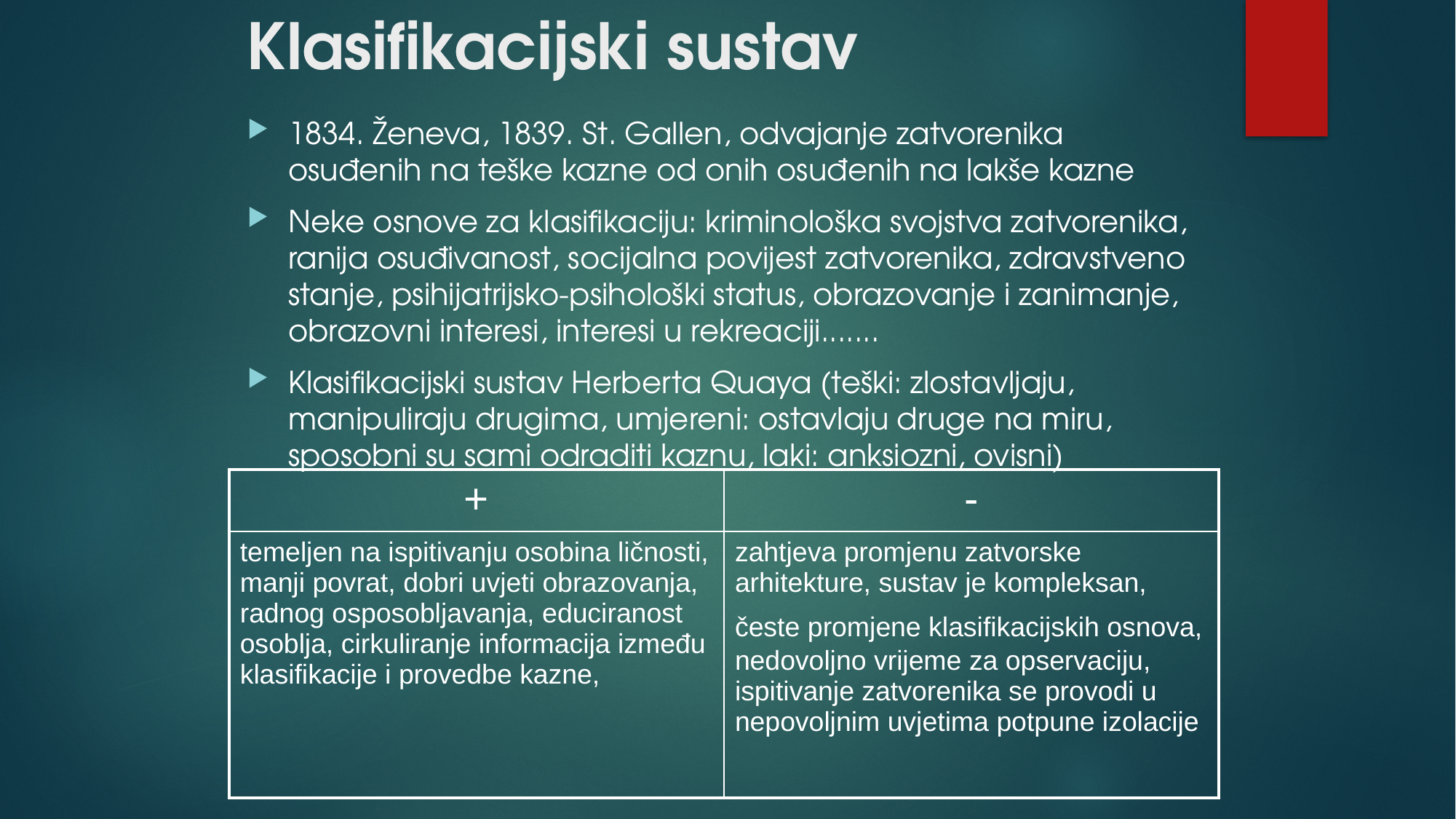

# Klasifikacijski sustav
1834. Ženeva, 1839. St. Gallen, odvajanje zatvorenika osuđenih na teške kazne od onih osuđenih na lakše kazne
Neke osnove za klasifikaciju: kriminološka svojstva zatvorenika, ranija osuđivanost, socijalna povijest zatvorenika, zdravstveno stanje, psihijatrijsko-psihološki status, obrazovanje i zanimanje, obrazovni interesi, interesi u rekreaciji.......
Klasifikacijski sustav Herberta Quaya (teški: zlostavljaju, manipuliraju drugima, umjereni: ostavlaju druge na miru, sposobni su sami odraditi kaznu, laki: anksiozni, ovisni)

| + | - |
| --- | --- |
| temeljen na ispitivanju osobina ličnosti, manji povrat, dobri uvjeti obrazovanja, radnog osposobljavanja, educiranost osoblja, cirkuliranje informacija između klasifikacije i provedbe kazne, | zahtjeva promjenu zatvorske arhitekture, sustav je kompleksan, česte promjene klasifikacijskih osnova, nedovoljno vrijeme za opservaciju, ispitivanje zatvorenika se provodi u nepovoljnim uvjetima potpune izolacije |